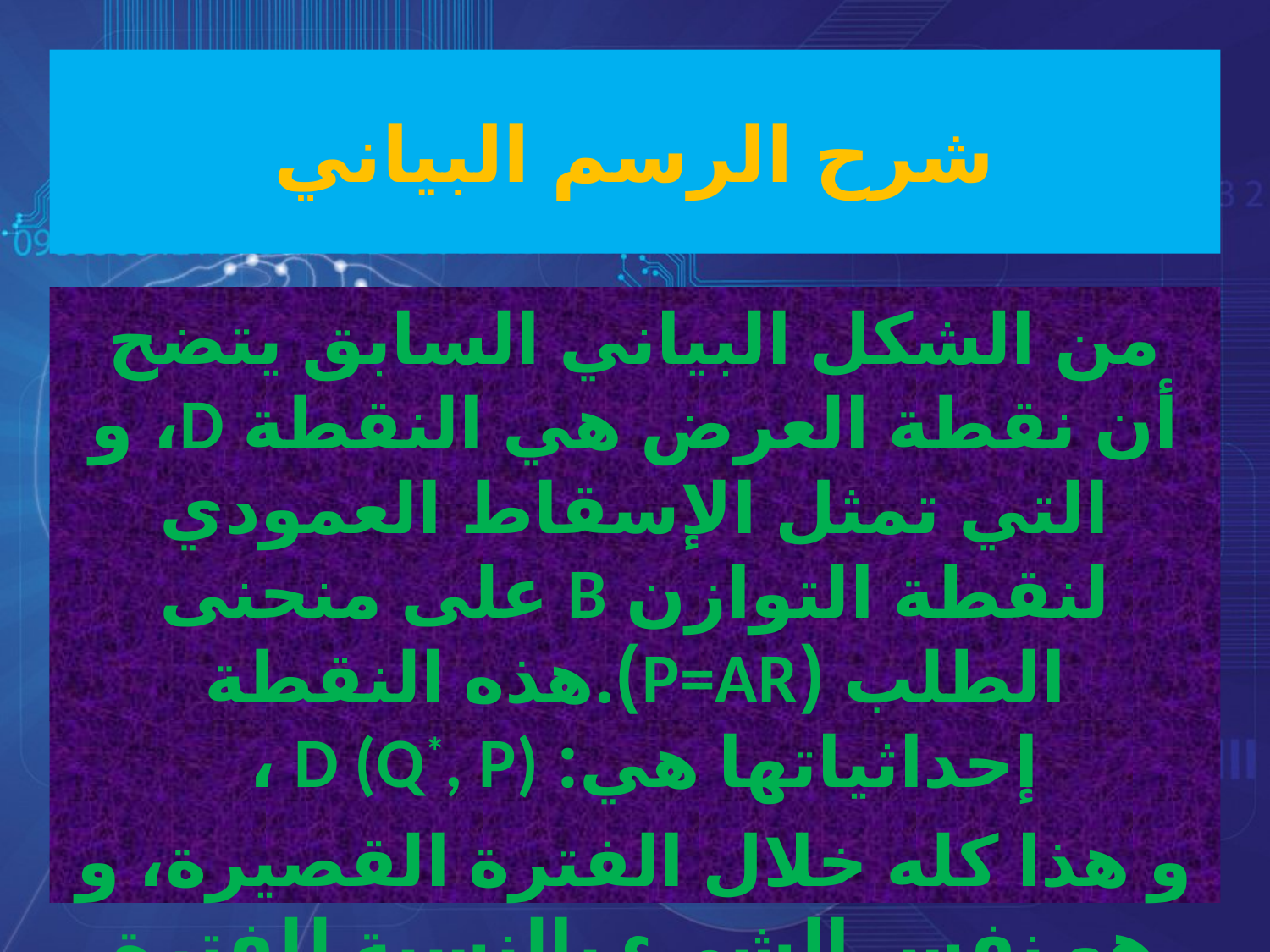

# شرح الرسم البياني
من الشكل البياني السابق يتضح أن نقطة العرض هي النقطة D، و التي تمثل الإسقاط العمودي لنقطة التوازن B على منحنى الطلب (P=AR).هذه النقطة إحداثياتها هي: D (Q*, P) ،
و هذا كله خلال الفترة القصيرة، و هو نفس الشيء بالنسبة للفترة الطويلة.